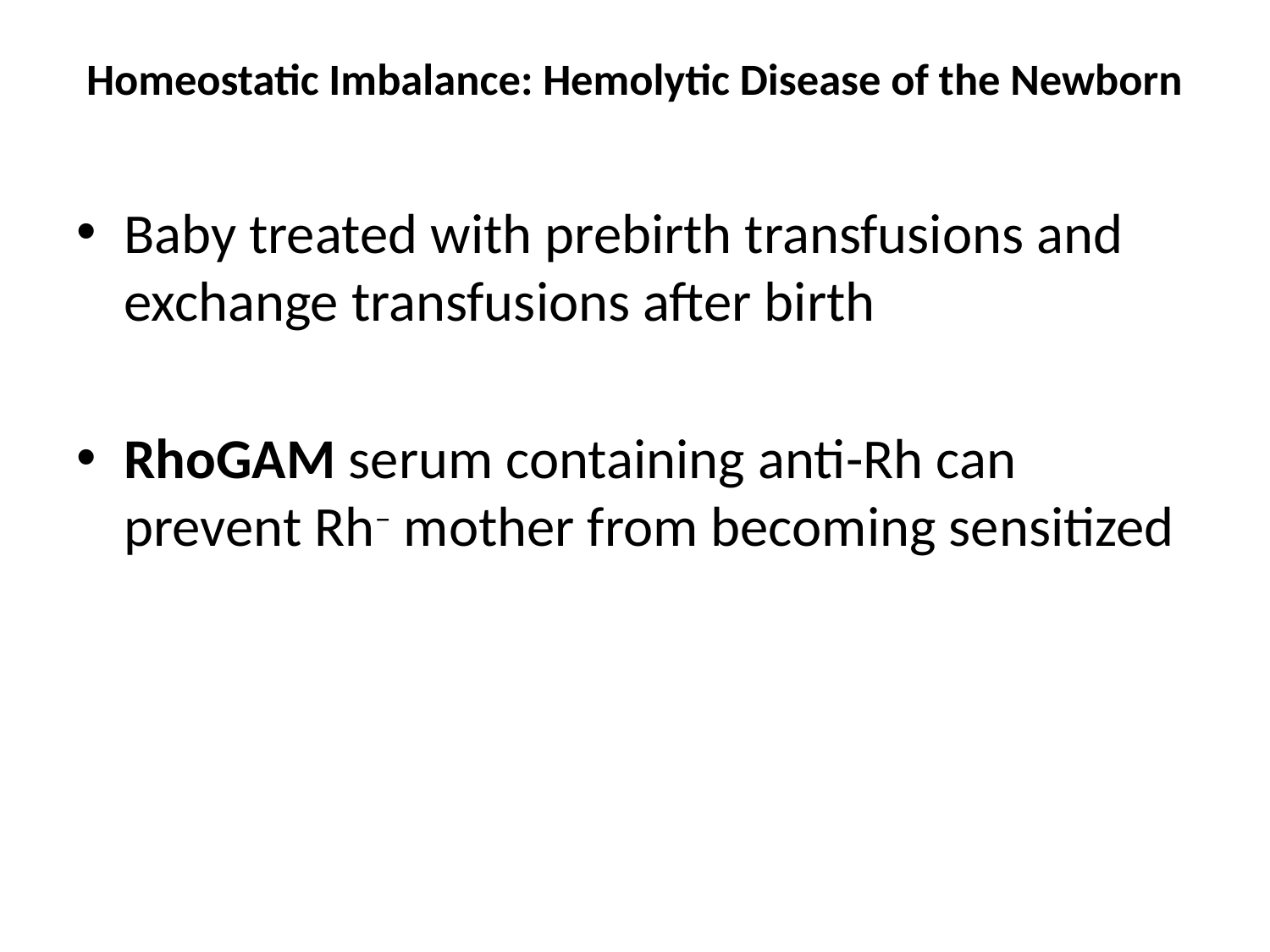

Homeostatic Imbalance: Hemolytic Disease of the Newborn
Baby treated with prebirth transfusions and exchange transfusions after birth

RhoGAM serum containing anti-Rh can prevent Rh– mother from becoming sensitized